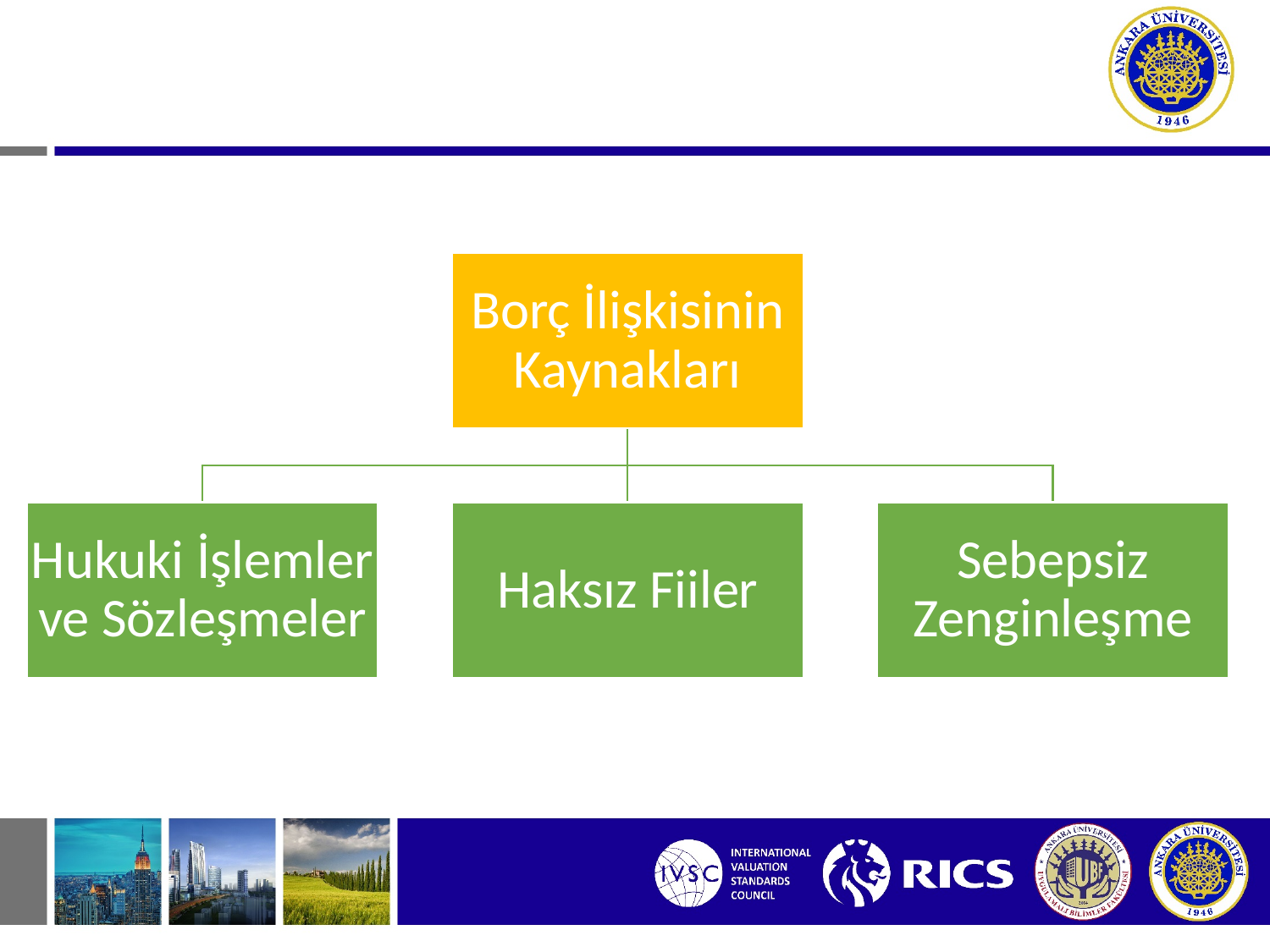

#
Borç İlişkisinin Kaynakları
Hukuki İşlemler ve Sözleşmeler
Haksız Fiiler
Sebepsiz Zenginleşme